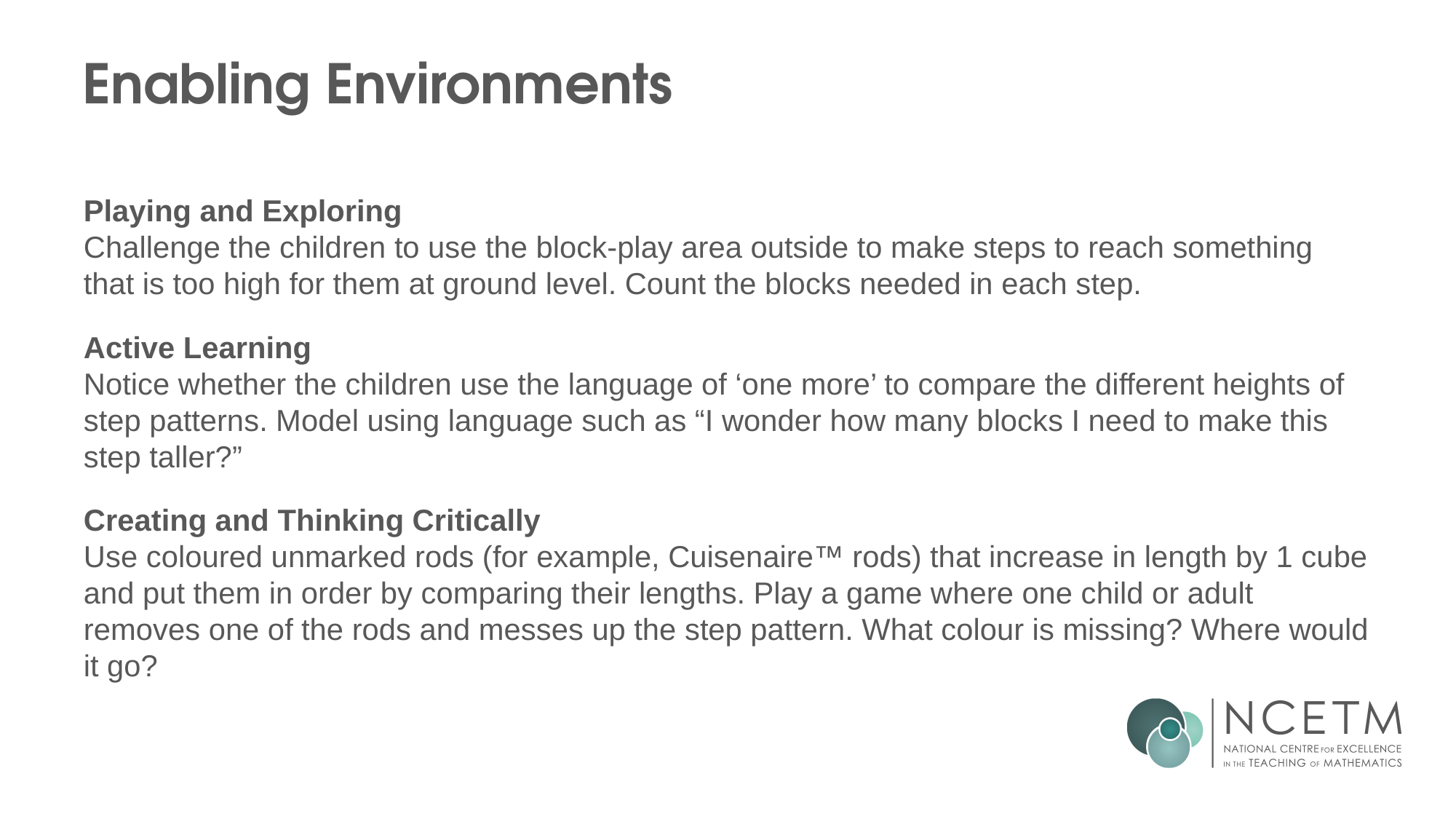

# Enabling Environments
Playing and Exploring
Challenge the children to use the block-play area outside to make steps to reach something that is too high for them at ground level. Count the blocks needed in each step.
Active Learning
Notice whether the children use the language of ‘one more’ to compare the different heights of step patterns. Model using language such as “I wonder how many blocks I need to make this step taller?”
Creating and Thinking Critically
Use coloured unmarked rods (for example, Cuisenaire™ rods) that increase in length by 1 cube and put them in order by comparing their lengths. Play a game where one child or adult removes one of the rods and messes up the step pattern. What colour is missing? Where would it go?